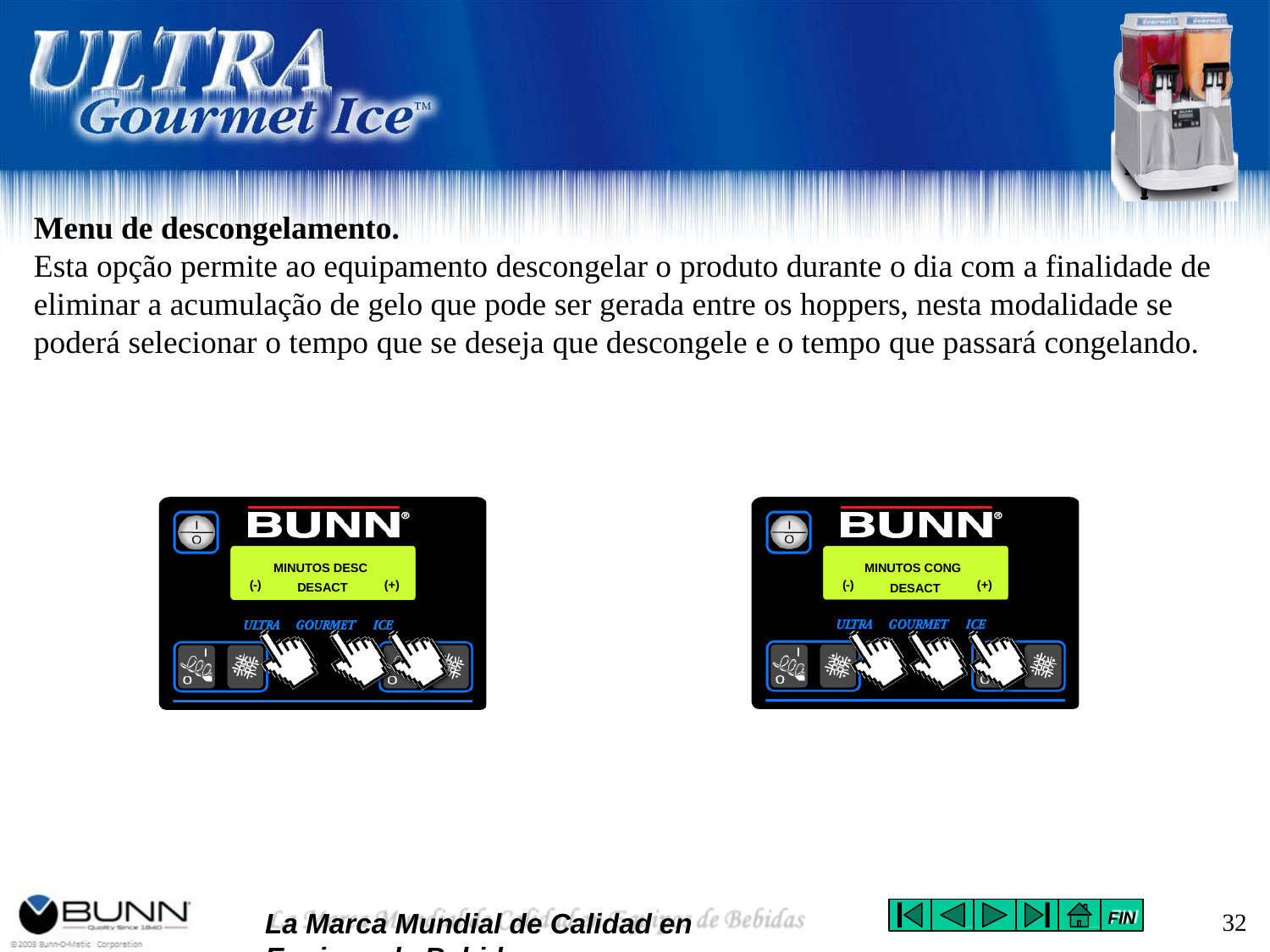

Menu de descongelamento.
Esta opção permite ao equipamento descongelar o produto durante o dia com a finalidade de eliminar a acumulação de gelo que pode ser gerada entre os hoppers, nesta modalidade se poderá selecionar o tempo que se deseja que descongele e o tempo que passará congelando.

MINUTOS CONG DESACT
MINUTOS DESC DESACT
(-)
(+)
(-)
(+)

La Marca Mundial de Calidad en Equipos de Bebidas
32
FIN